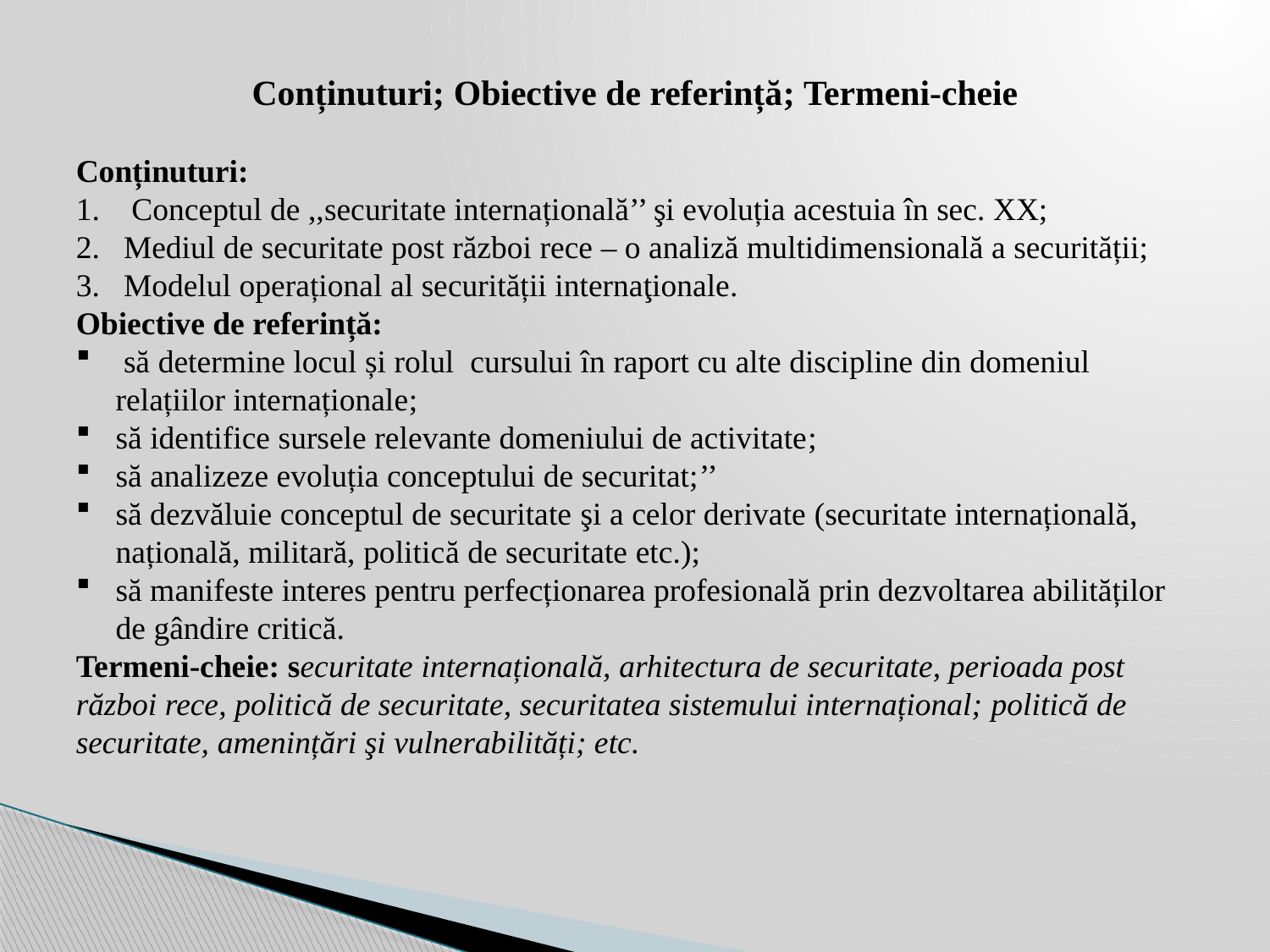

Conținuturi; Obiective de referință; Termeni-cheie

Conținuturi:
 Conceptul de ,,securitate internațională’’ şi evoluția acestuia în sec. XX;
Mediul de securitate post război rece – o analiză multidimensională a securității;
Modelul operațional al securității internaţionale.
Obiective de referință:
 să determine locul și rolul  cursului în raport cu alte discipline din domeniul relațiilor internaționale;
să identifice sursele relevante domeniului de activitate;
să analizeze evoluția conceptului de securitat;’’
să dezvăluie conceptul de securitate şi a celor derivate (securitate internațională, națională, militară, politică de securitate etc.);
să manifeste interes pentru perfecționarea profesională prin dezvoltarea abilităților de gândire critică.
Termeni-cheie: securitate internațională, arhitectura de securitate, perioada post război rece, politică de securitate, securitatea sistemului internațional; politică de securitate, amenințări şi vulnerabilități; etc.